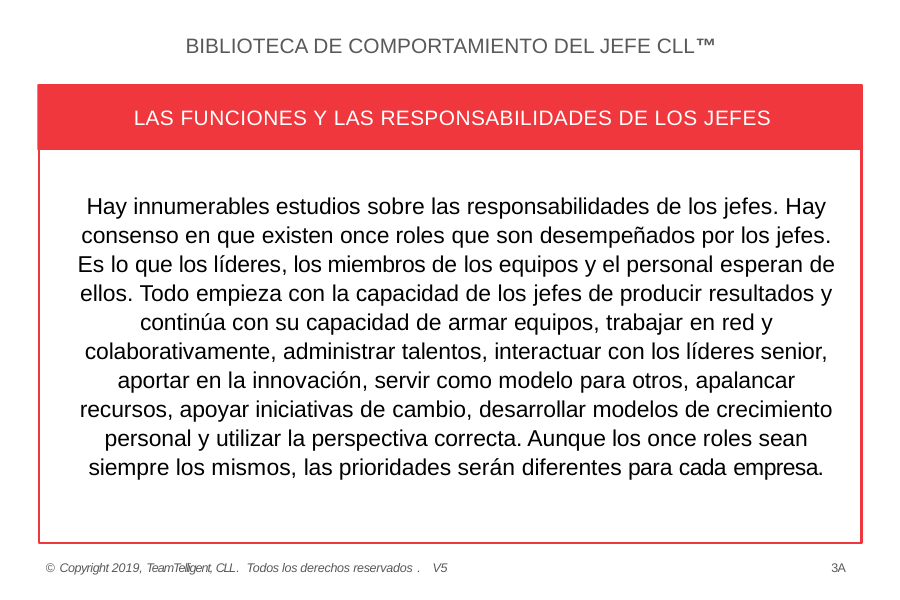

BIBLIOTECA DE COMPORTAMIENTO DEL JEFE CLL™

LAS FUNCIONES Y LAS RESPONSABILIDADES DE LOS JEFES
Hay innumerables estudios sobre las responsabilidades de los jefes. Hay consenso en que existen once roles que son desempeñados por los jefes. Es lo que los líderes, los miembros de los equipos y el personal esperan de ellos. Todo empieza con la capacidad de los jefes de producir resultados y continúa con su capacidad de armar equipos, trabajar en red y colaborativamente, administrar talentos, interactuar con los líderes senior, aportar en la innovación, servir como modelo para otros, apalancar recursos, apoyar iniciativas de cambio, desarrollar modelos de crecimiento personal y utilizar la perspectiva correcta. Aunque los once roles sean siempre los mismos, las prioridades serán diferentes para cada empresa.
© Copyright 2019, TeamTelligent, CLL.  Todos los derechos reservados .   V5
3A